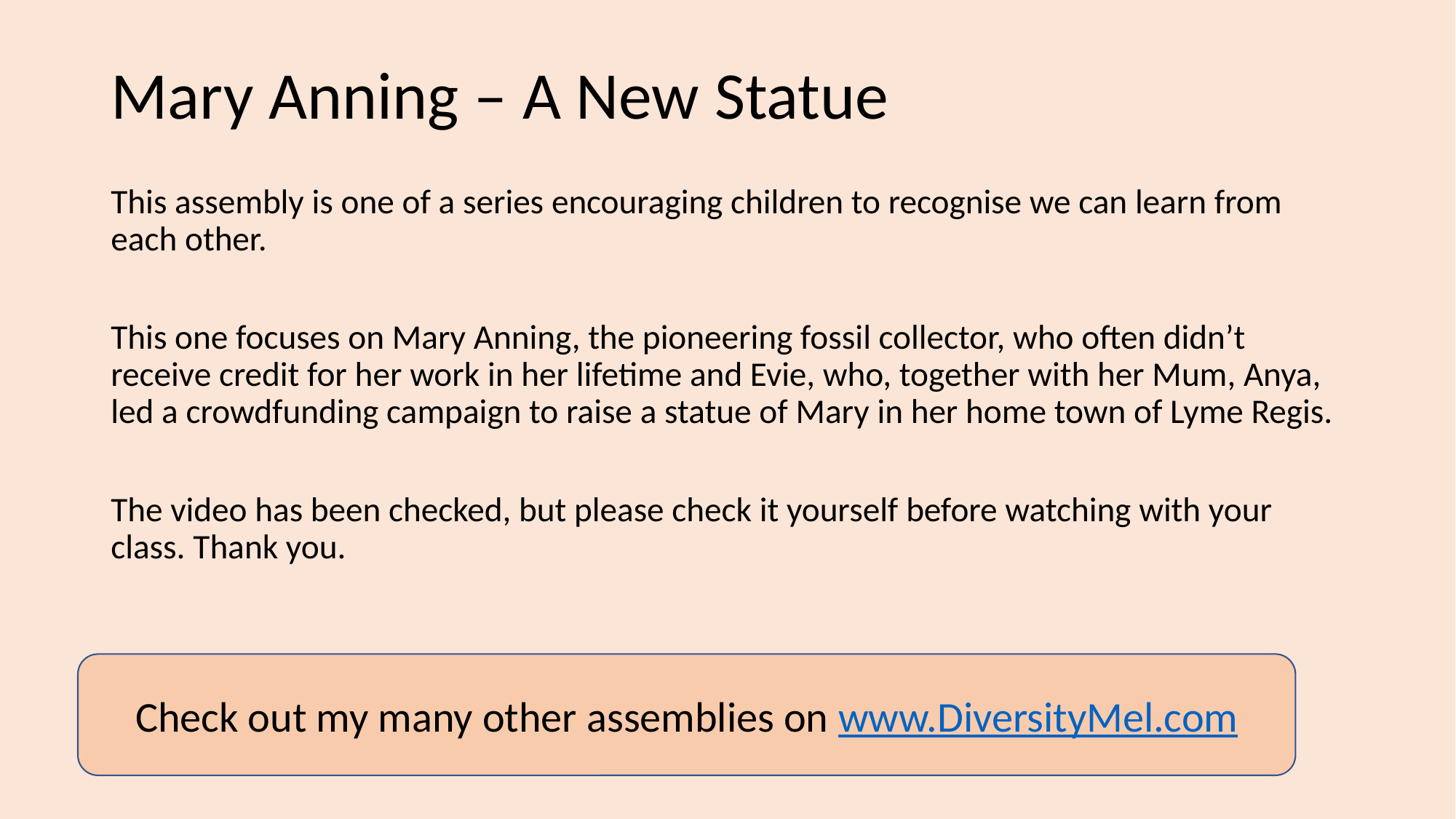

# Mary Anning – A New Statue
This assembly is one of a series encouraging children to recognise we can learn from each other.

This one focuses on Mary Anning, the pioneering fossil collector, who often didn’t receive credit for her work in her lifetime and Evie, who, together with her Mum, Anya, led a crowdfunding campaign to raise a statue of Mary in her home town of Lyme Regis.

The video has been checked, but please check it yourself before watching with your class. Thank you.

Check out my many other assemblies on www.DiversityMel.com